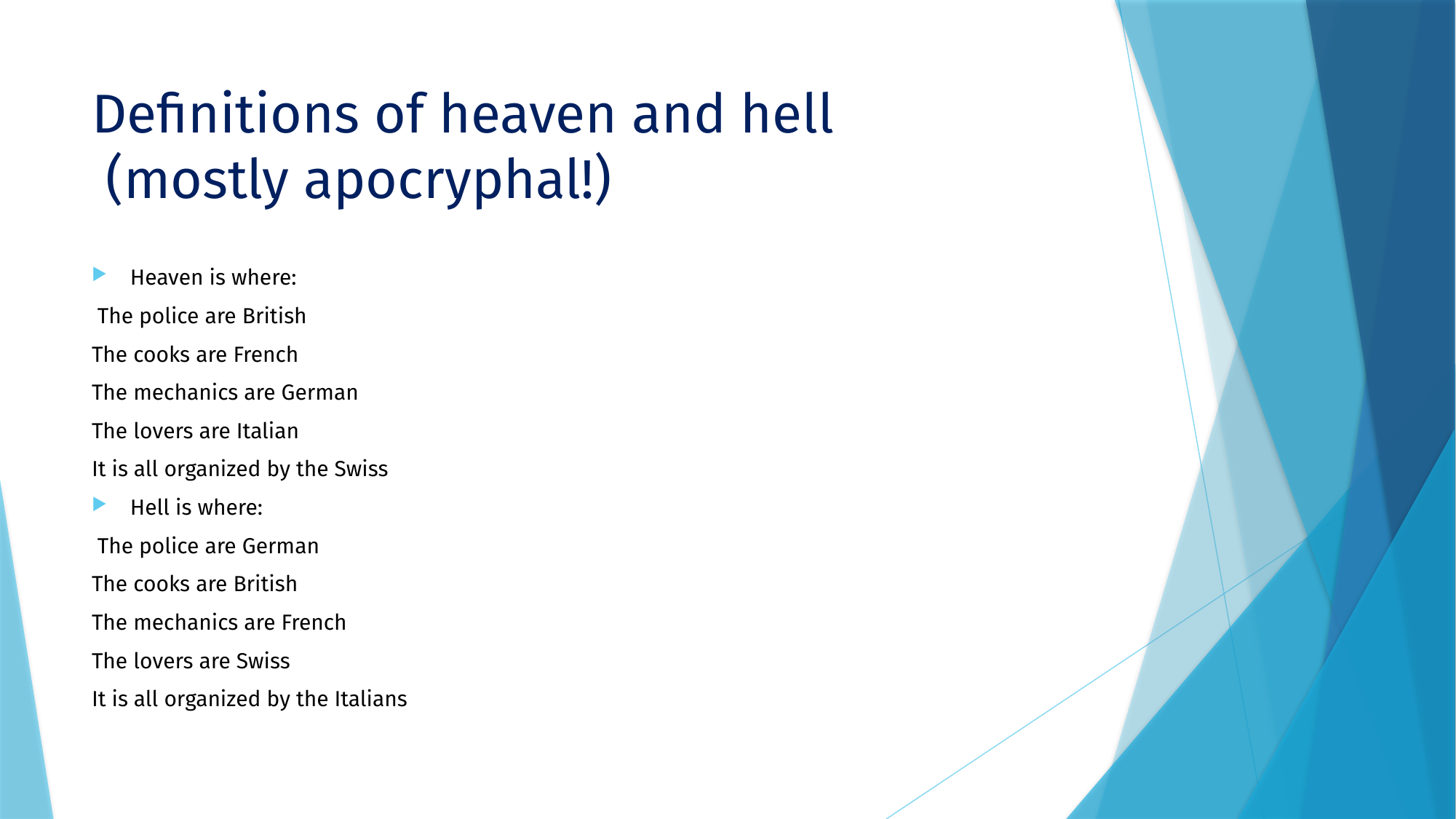

# Definitions of heaven and hell (mostly apocryphal!)
Heaven is where:
 The police are British
The cooks are French
The mechanics are German
The lovers are Italian
It is all organized by the Swiss
Hell is where:
 The police are German
The cooks are British
The mechanics are French
The lovers are Swiss
It is all organized by the Italians